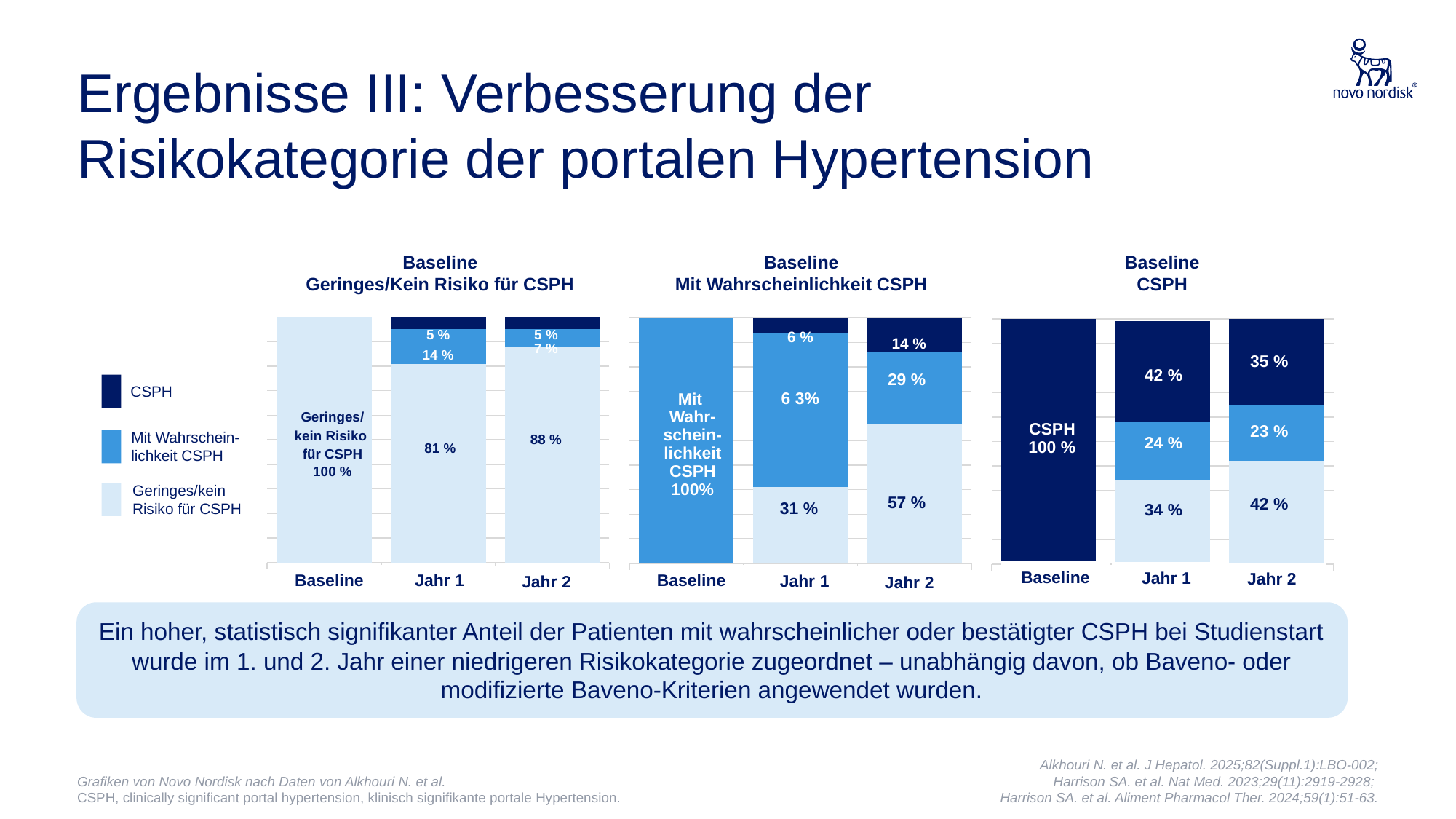

# Ergebnisse III: Verbesserung der Risikokategorie der portalen Hypertension
Baseline
Geringes/Kein Risiko für CSPH
Baseline
Mit Wahrscheinlichkeit CSPH
Baseline
CSPH

### Chart

| Category | Datenreihe 1 | Datenreihe 2 | Datenreihe 3 |
|---|---|---|---|
| Baseline | 100.0 | 0.0 | 0.0 |
| Year 1 | 81.0 | 14.0 | 5.0 |
| Year 2 | 88.0 | 7.0 | 5.0 |

### Chart

| Category | Datenreihe 1 | Datenreihe 2 | Datenreihe 3 |
|---|---|---|---|
| Baseline | 0.0 | 100.0 | 0.0 |
| Year 1 | 31.0 | 63.0 | 6.0 |
| Year 2 | 57.0 | 29.0 | 14.0 |

### Chart

| Category | Datenreihe 1 | Datenreihe 2 | Datenreihe 3 |
|---|---|---|---|
| Baseline | 0.0 | 0.0 | 100.0 |
| Year 1 | 34.0 | 24.0 | 41.0 |
| Year 2 | 42.0 | 23.0 | 35.0 |
5 %
5 %
6 %
 14 %
7 %
14 %
35 %
42 %
29 %

CSPH
Mit Wahrschein-lichkeit CSPH

Geringes/kein Risiko für CSPH

Mit
Wahr-schein-lichkeit CSPH
100%
6 3%
Geringes/
kein Risiko
für CSPH
100 %
CSPH
100 %
23 %
88 %
24 %
 81 %
57 %
42 %
31 %
34 %
Baseline
Jahr 1
Jahr 2
Baseline
Jahr 1
Jahr 2
Baseline
Jahr 1
Jahr 2
Ein hoher, statistisch signifikanter Anteil der Patienten mit wahrscheinlicher oder bestätigter CSPH bei Studienstart wurde im 1. und 2. Jahr einer niedrigeren Risikokategorie zugeordnet – unabhängig davon, ob Baveno- oder modifizierte Baveno-Kriterien angewendet wurden.
Grafiken von Novo Nordisk nach Daten von Alkhouri N. et al.
CSPH, clinically significant portal hypertension, klinisch signifikante portale Hypertension.
Alkhouri N. et al. J Hepatol. 2025;82(Suppl.1):LBO-002;
Harrison SA. et al. Nat Med. 2023;29(11):2919-2928;
Harrison SA. et al. Aliment Pharmacol Ther. 2024;59(1):51-63.